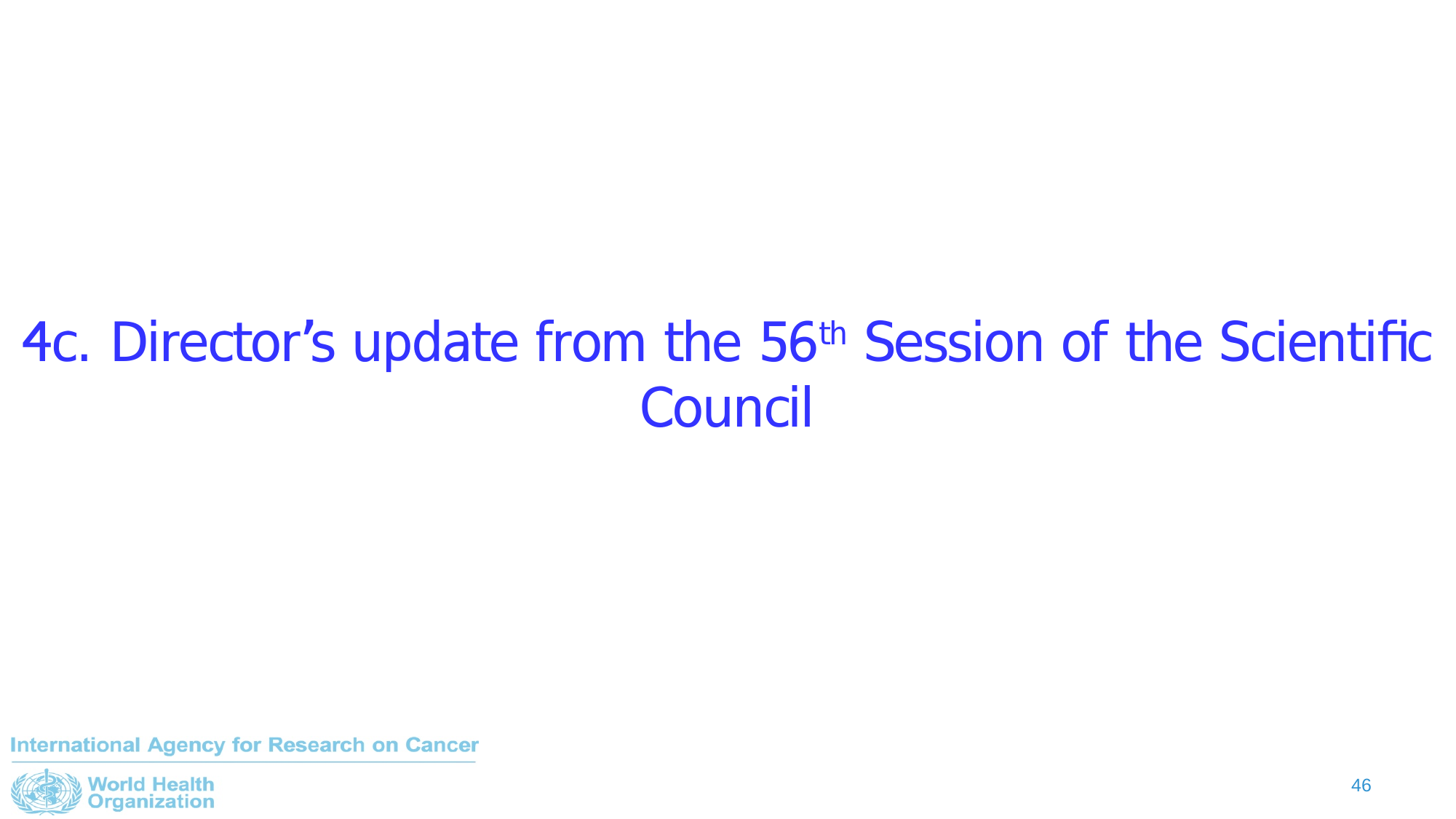

4c. Director’s update from the 56th Session of the Scientific Council
46